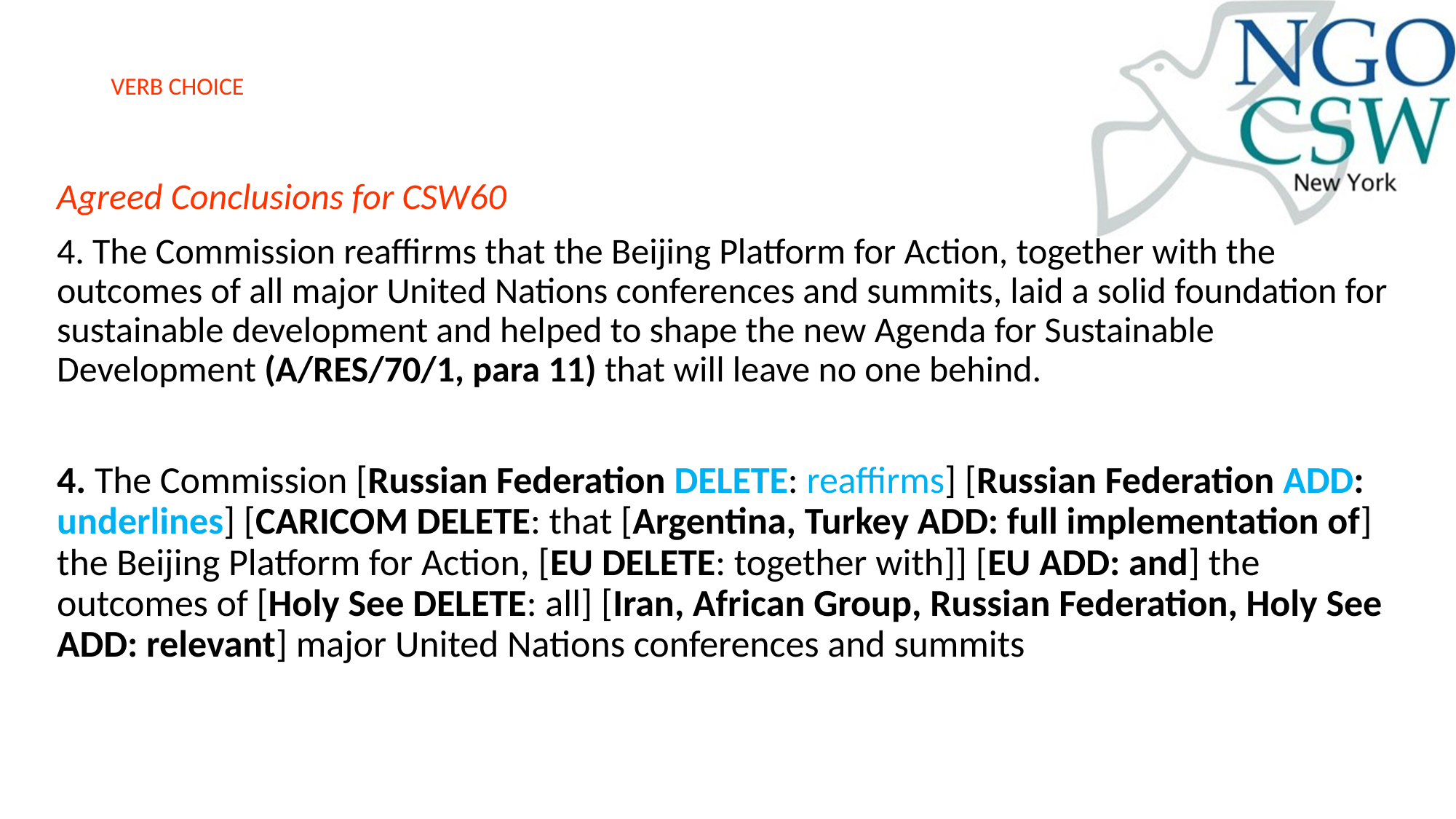

# VERB CHOICE
Agreed Conclusions for CSW60
4. The Commission reaffirms that the Beijing Platform for Action, together with the outcomes of all major United Nations conferences and summits, laid a solid foundation for sustainable development and helped to shape the new Agenda for Sustainable Development (A/RES/70/1, para 11) that will leave no one behind.

4. The Commission [Russian Federation DELETE: reaffirms] [Russian Federation ADD: underlines] [CARICOM DELETE: that [Argentina, Turkey ADD: full implementation of] the Beijing Platform for Action, [EU DELETE: together with]] [EU ADD: and] the outcomes of [Holy See DELETE: all] [Iran, African Group, Russian Federation, Holy See ADD: relevant] major United Nations conferences and summits